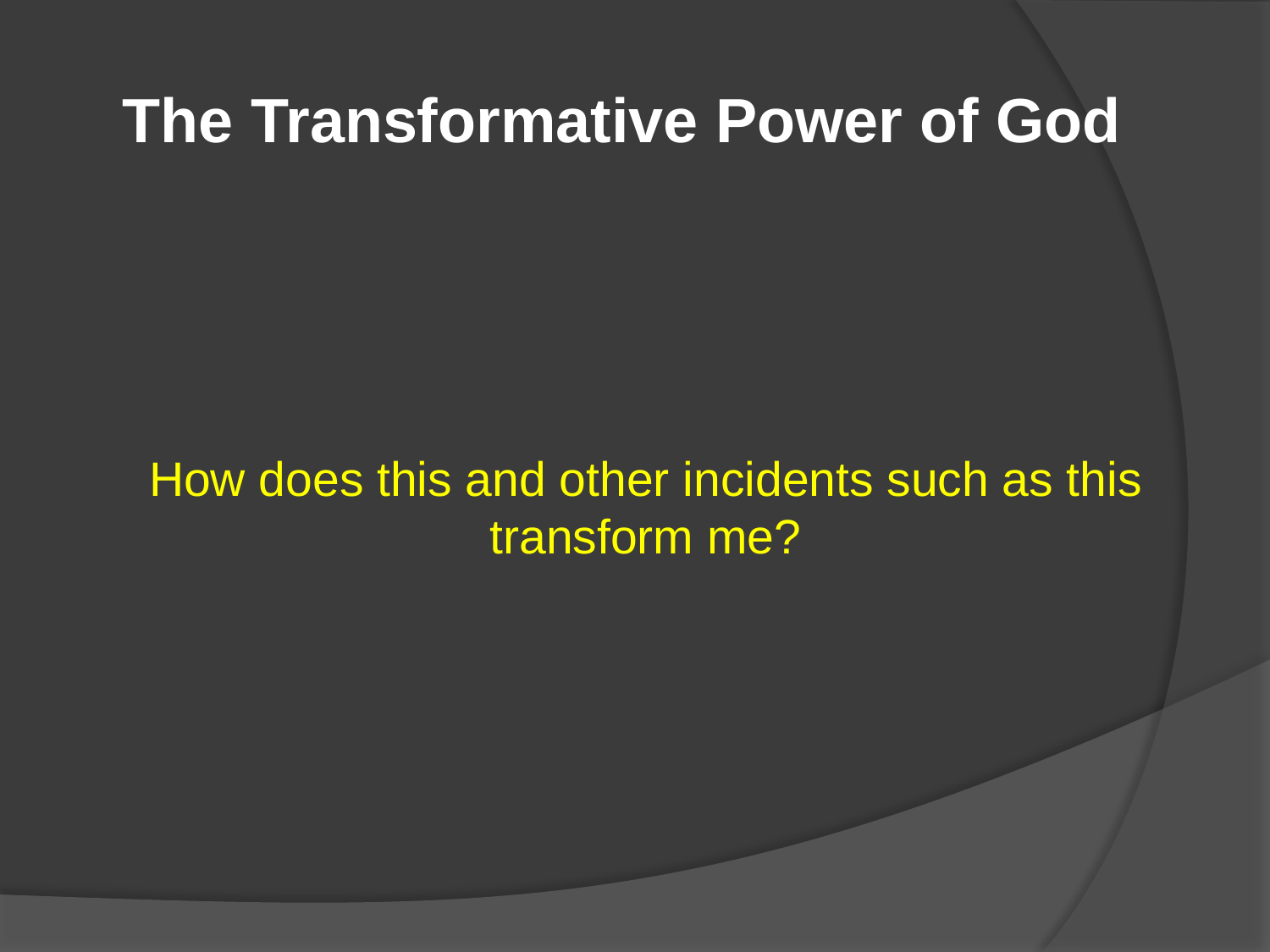

# The Transformative Power of God

How does this and other incidents such as this transform me?